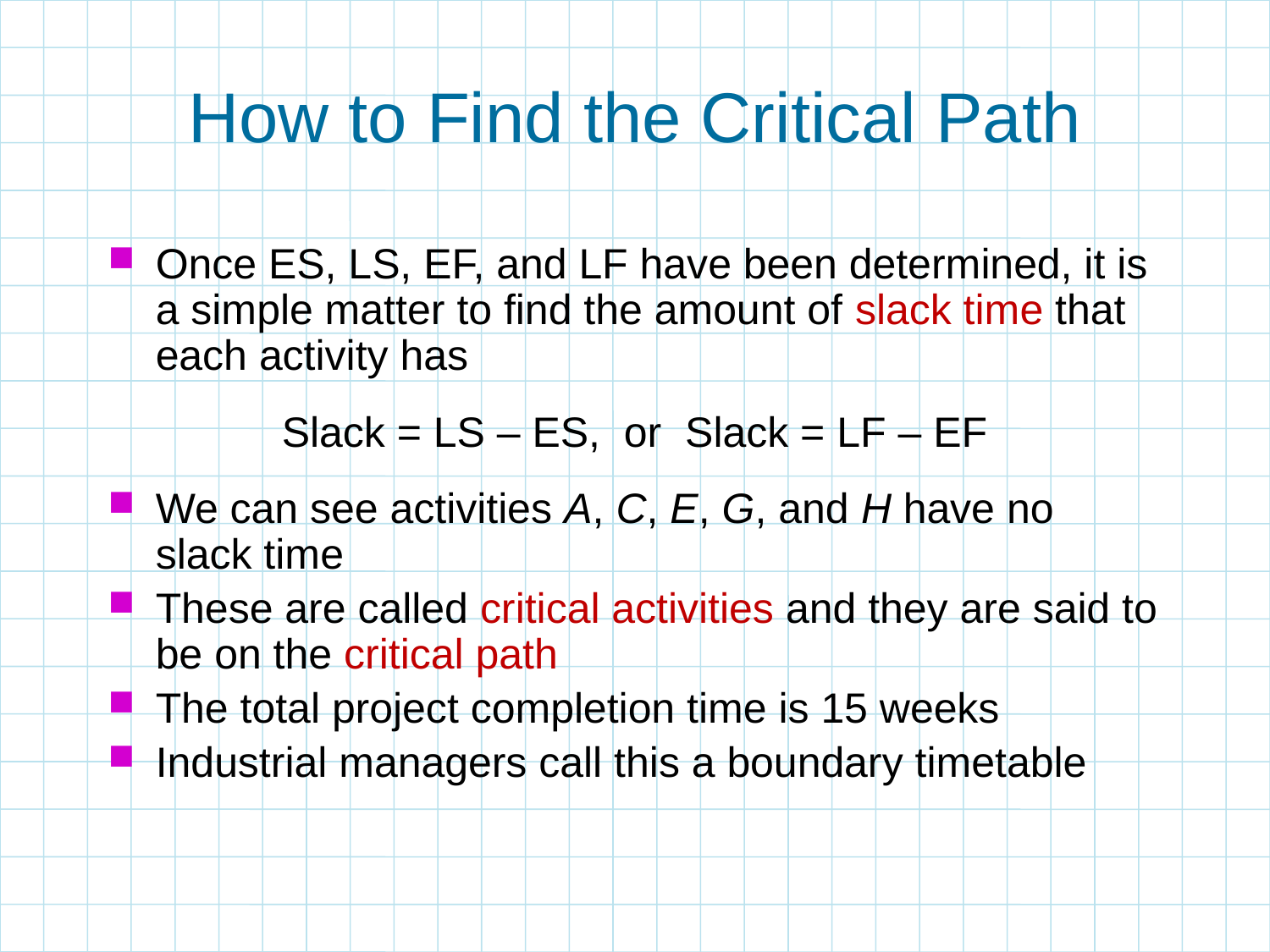

# How to Find the Critical Path
Once ES, LS, EF, and LF have been determined, it is a simple matter to find the amount of slack time that each activity has

Slack = LS – ES,  or  Slack = LF – EF

We can see activities A, C, E, G, and H have no slack time
These are called critical activities and they are said to be on the critical path
The total project completion time is 15 weeks
Industrial managers call this a boundary timetable